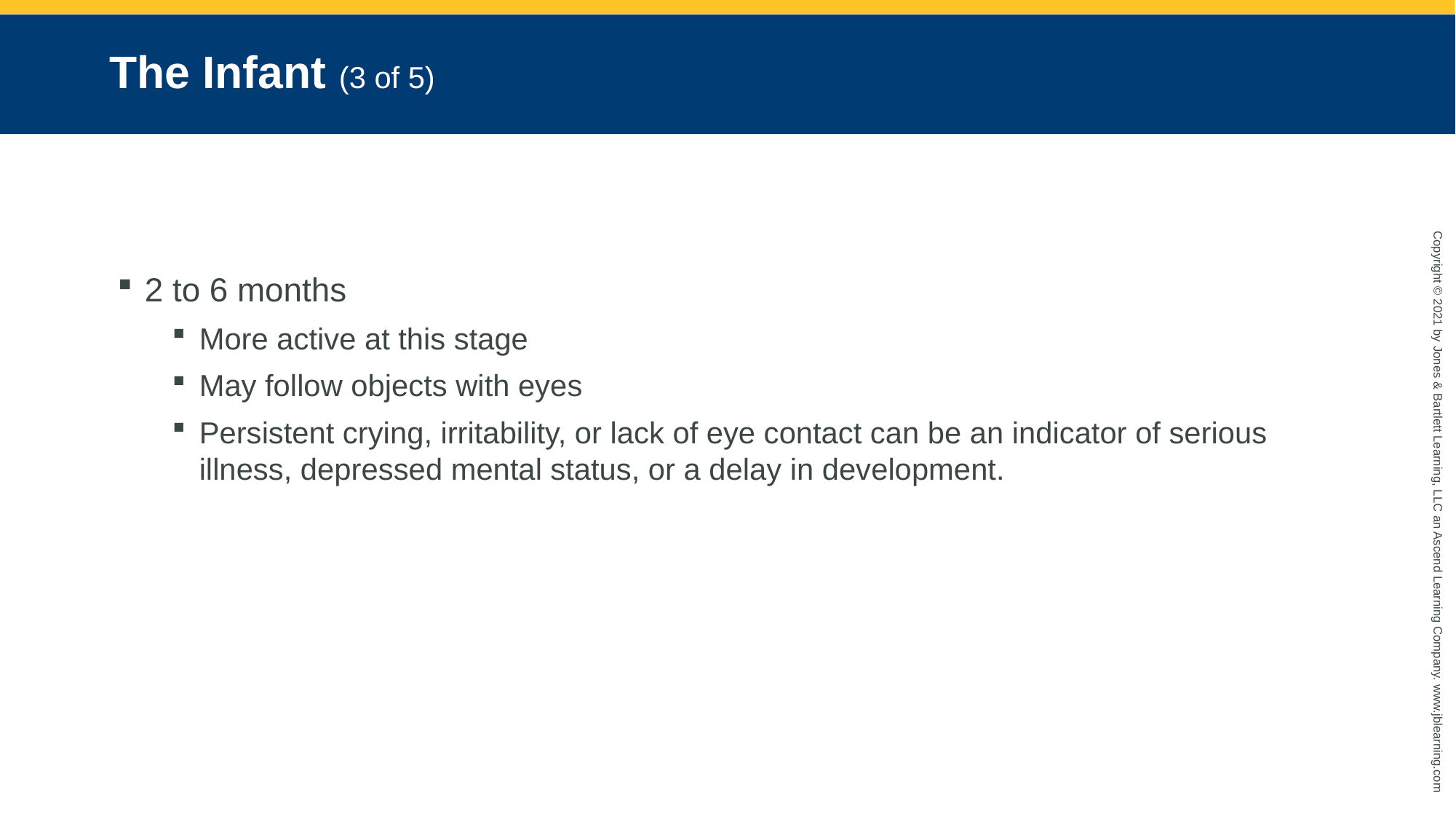

# The Infant (3 of 5)
2 to 6 months
More active at this stage
May follow objects with eyes
Persistent crying, irritability, or lack of eye contact can be an indicator of serious illness, depressed mental status, or a delay in development.